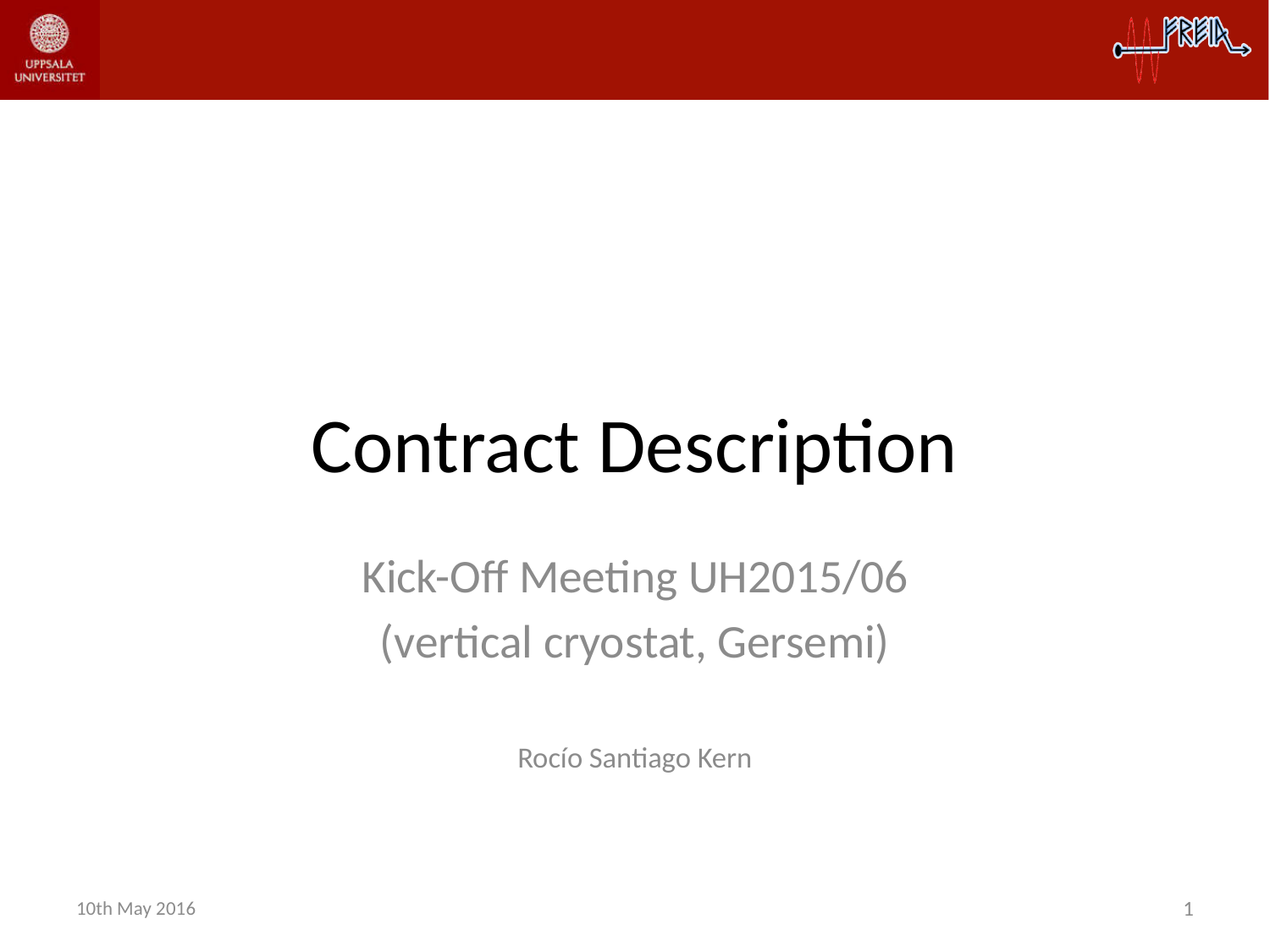

# Contract Description
Kick-Off Meeting UH2015/06
(vertical cryostat, Gersemi)

Rocío Santiago Kern

10th May 2016
1